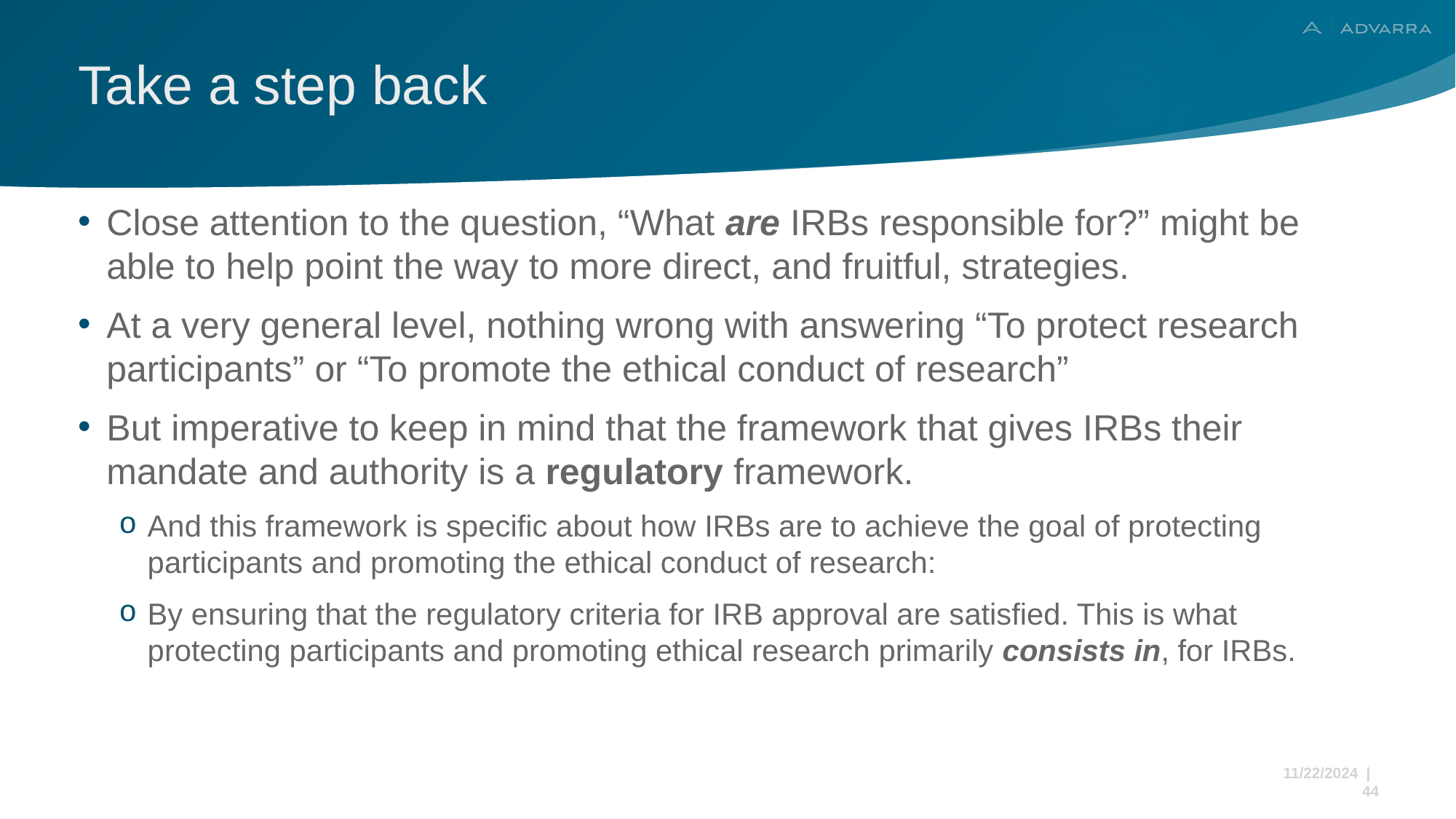

# Take a step back 6
Close attention to the question, “What are IRBs responsible for?” might be able to help point the way to more direct, and fruitful, strategies.
At a very general level, nothing wrong with answering “To protect research participants” or “To promote the ethical conduct of research”
But imperative to keep in mind that the framework that gives IRBs their mandate and authority is a regulatory framework.
And this framework is specific about how IRBs are to achieve the goal of protecting participants and promoting the ethical conduct of research:
By ensuring that the regulatory criteria for IRB approval are satisfied. This is what protecting participants and promoting ethical research primarily consists in, for IRBs.
11/22/2024  |  44